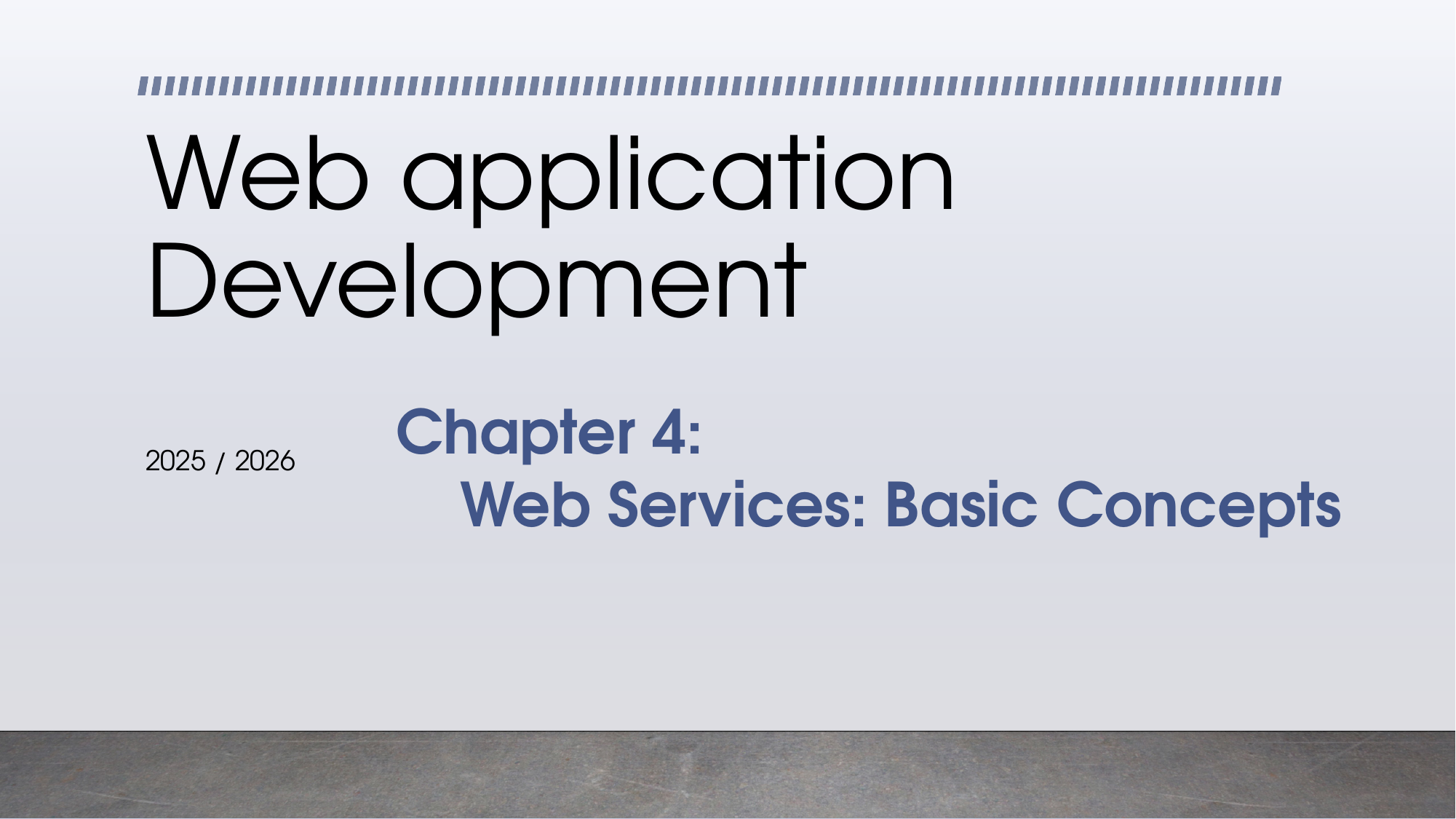

# Web application Development
Chapter 4:
Web Services: Basic Concepts
2025 / 2026